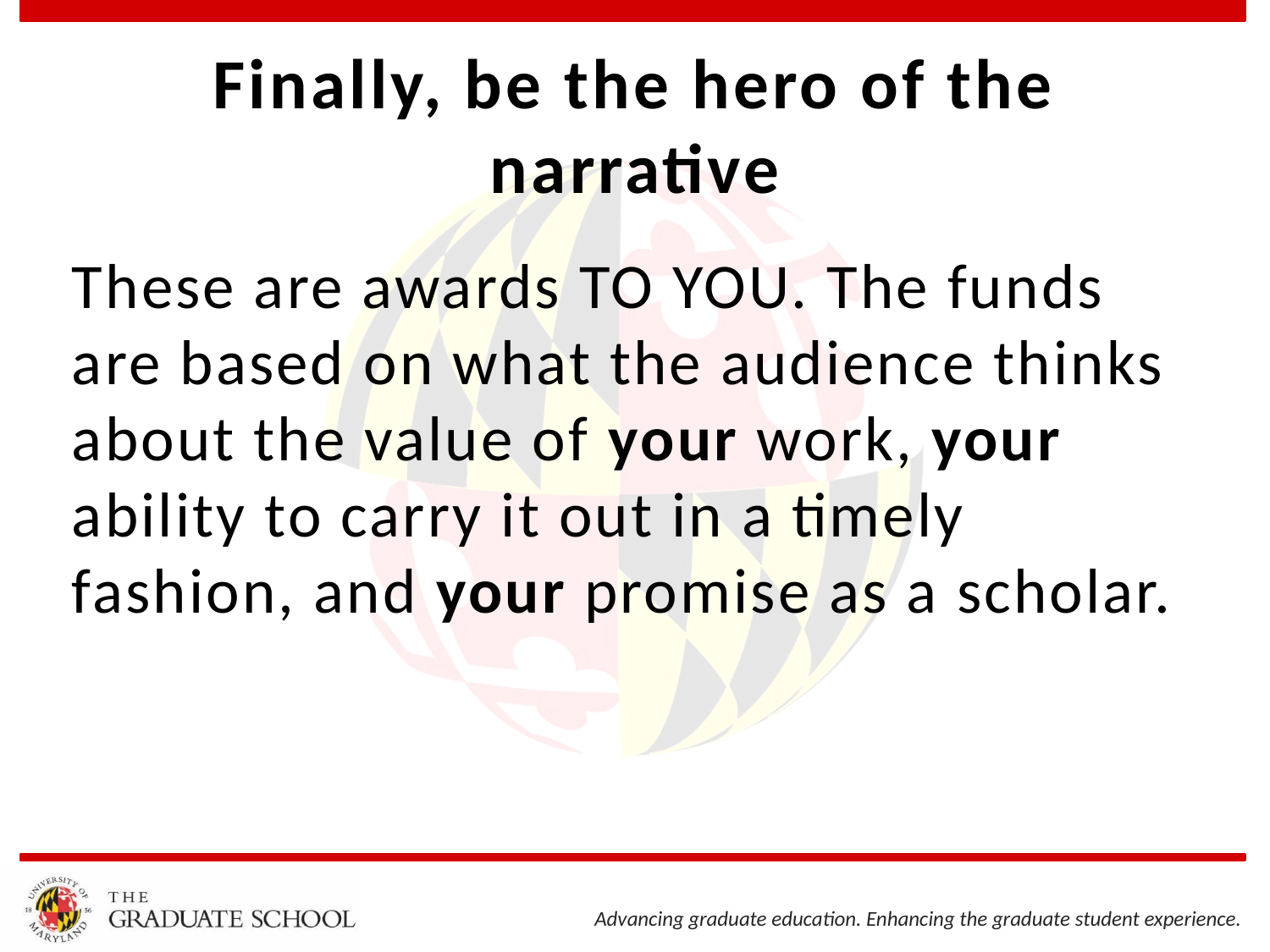

# Finally, be the hero of the narrative
These are awards TO YOU. The funds are based on what the audience thinks about the value of your work, your ability to carry it out in a timely fashion, and your promise as a scholar.